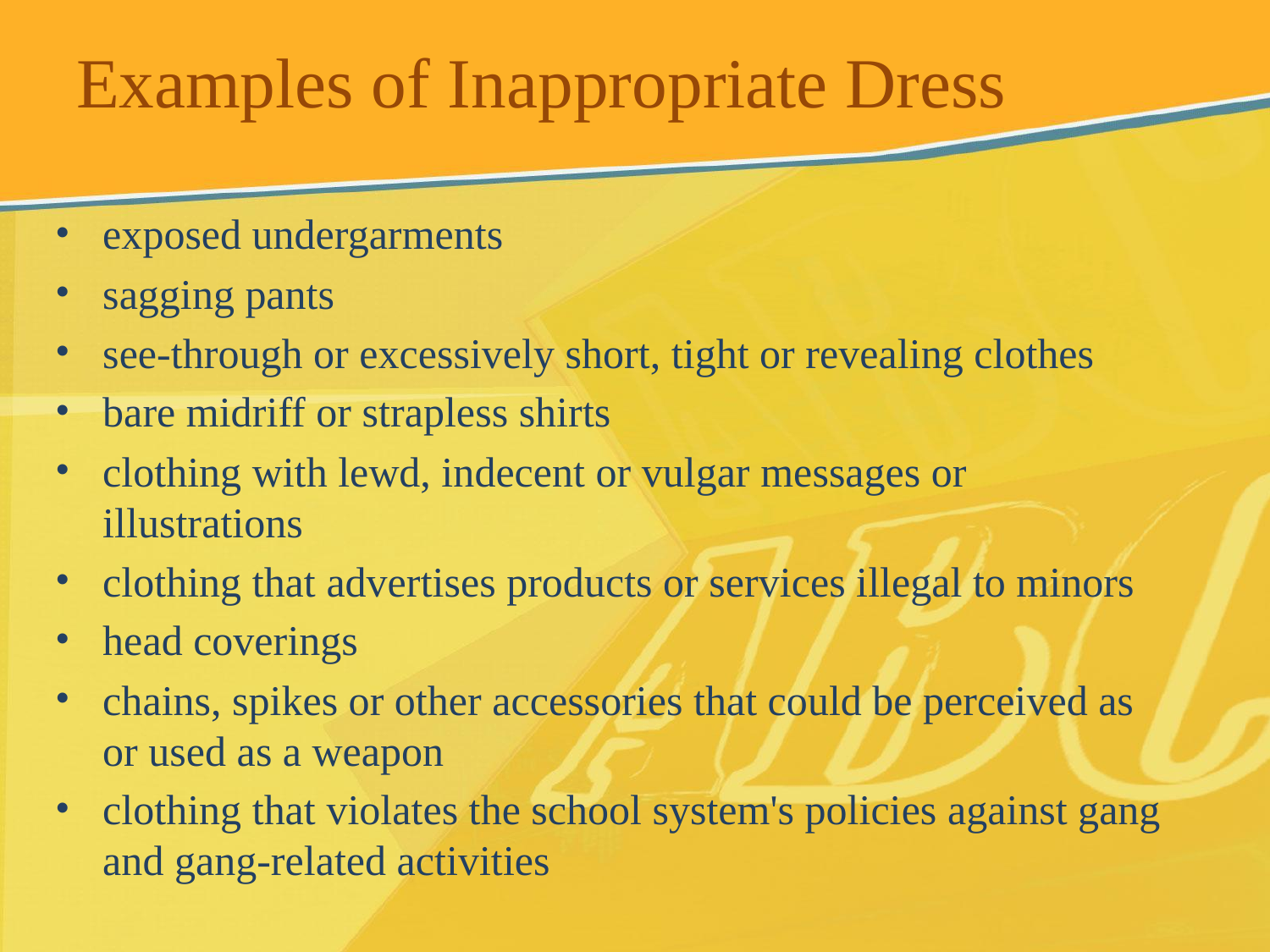

# Examples of Inappropriate Dress
exposed undergarments
sagging pants
see-through or excessively short, tight or revealing clothes
bare midriff or strapless shirts
clothing with lewd, indecent or vulgar messages or illustrations
clothing that advertises products or services illegal to minors
head coverings
chains, spikes or other accessories that could be perceived as or used as a weapon
clothing that violates the school system's policies against gang and gang-related activities